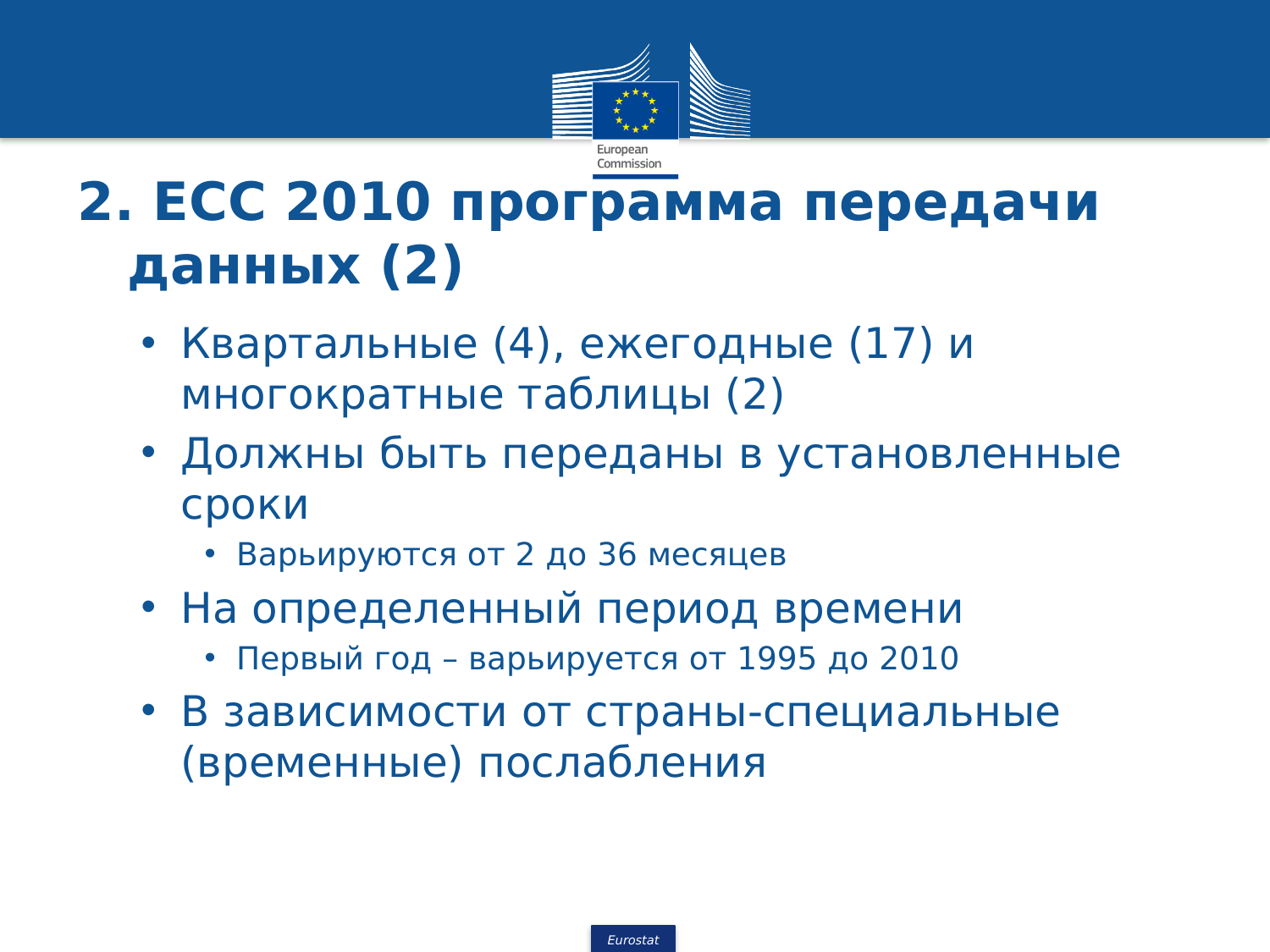

# 2. ЕСС 2010 программа передачи данных (2)

Квартальные (4), ежегодные (17) и многократные таблицы (2)
Должны быть переданы в установленные сроки
Варьируются от 2 до 36 месяцев
На определенный период времени
Первый год – варьируется от 1995 до 2010
В зависимости от страны-специальные (временные) послабления